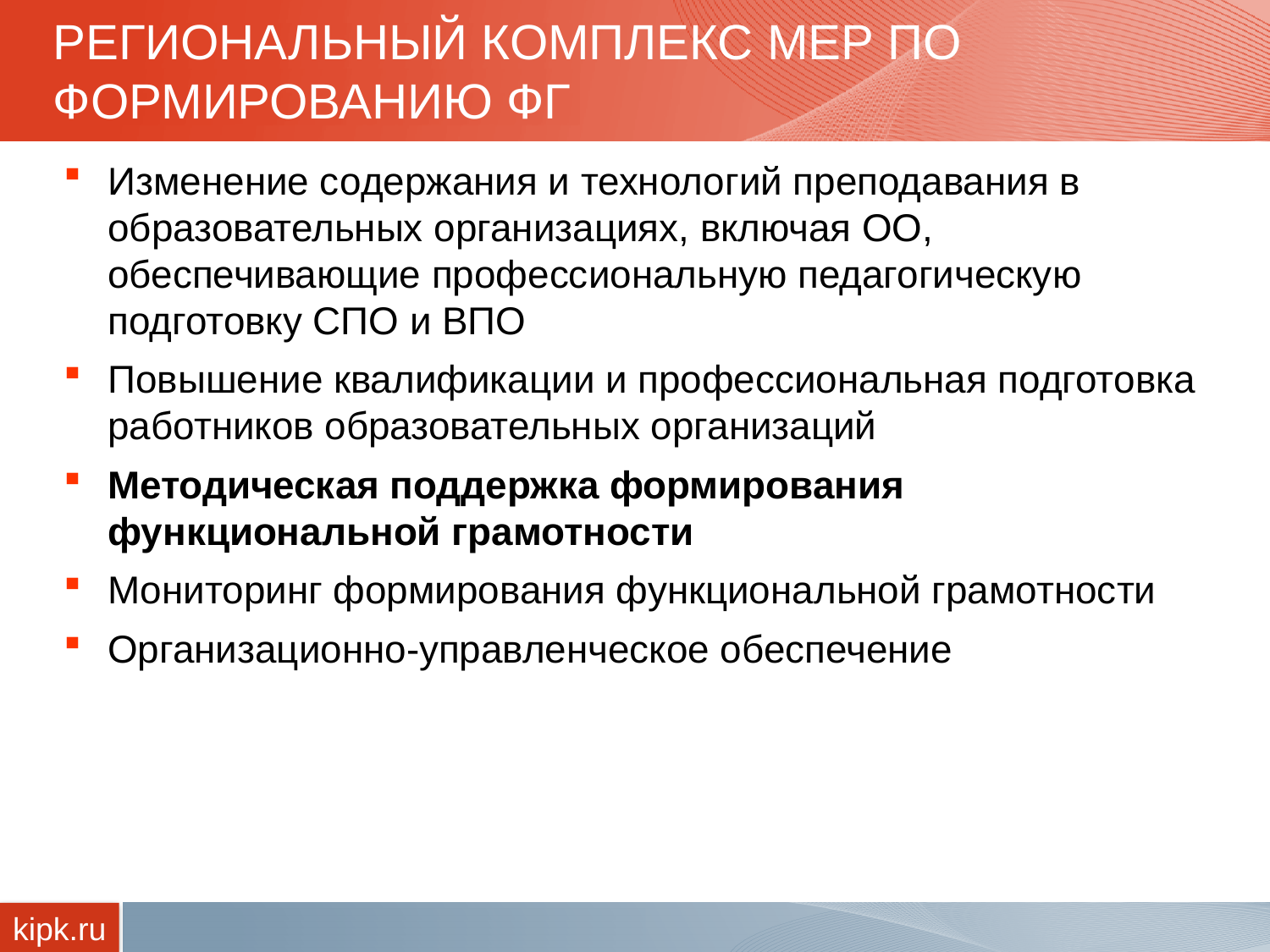

# РЕГИОНАЛЬНЫЙ КОМПЛЕКС МЕР ПО ФОРМИРОВАНИЮ ФГ
Изменение содержания и технологий преподавания в образовательных организациях, включая ОО, обеспечивающие профессиональную педагогическую подготовку СПО и ВПО
Повышение квалификации и профессиональная подготовка работников образовательных организаций
Методическая поддержка формирования функциональной грамотности
Мониторинг формирования функциональной грамотности
Организационно-управленческое обеспечение